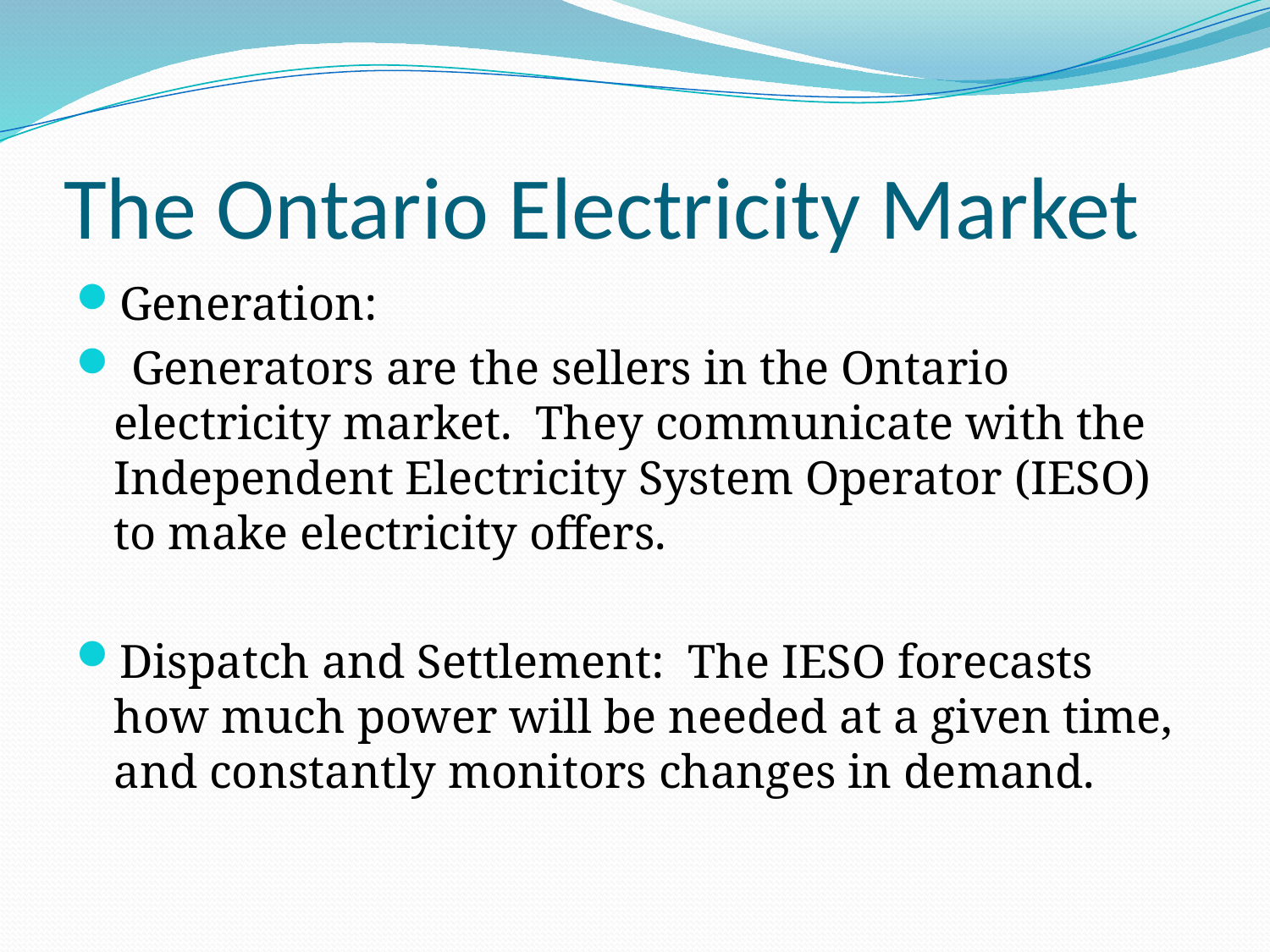

# The Ontario Electricity Market
Generation:
 Generators are the sellers in the Ontario electricity market.  They communicate with the Independent Electricity System Operator (IESO) to make electricity offers.

Dispatch and Settlement:  The IESO forecasts how much power will be needed at a given time, and constantly monitors changes in demand.